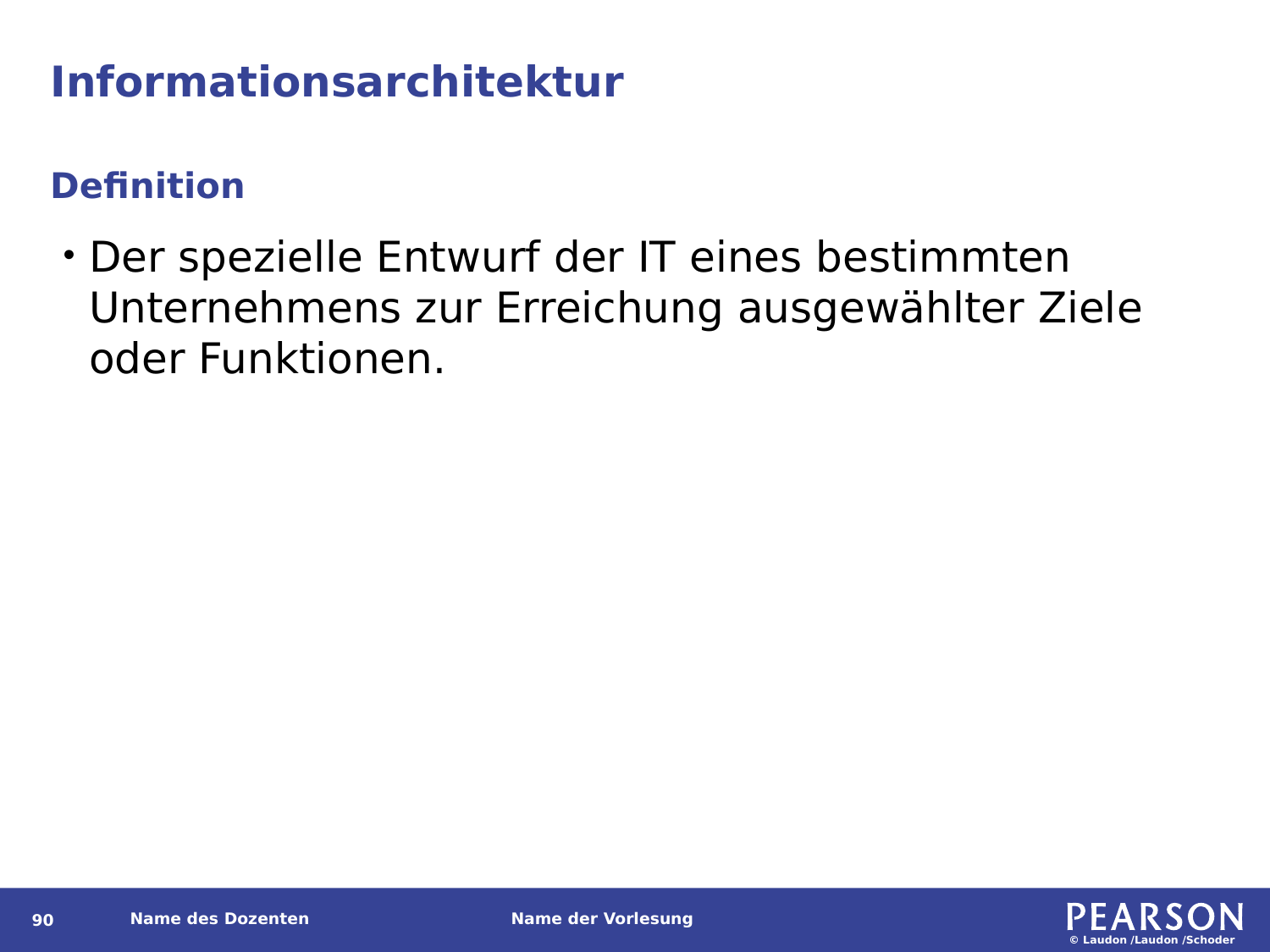

# Informationsarchitektur
Definition
Der spezielle Entwurf der IT eines bestimmten Unternehmens zur Erreichung ausgewählter Ziele oder Funktionen.
90